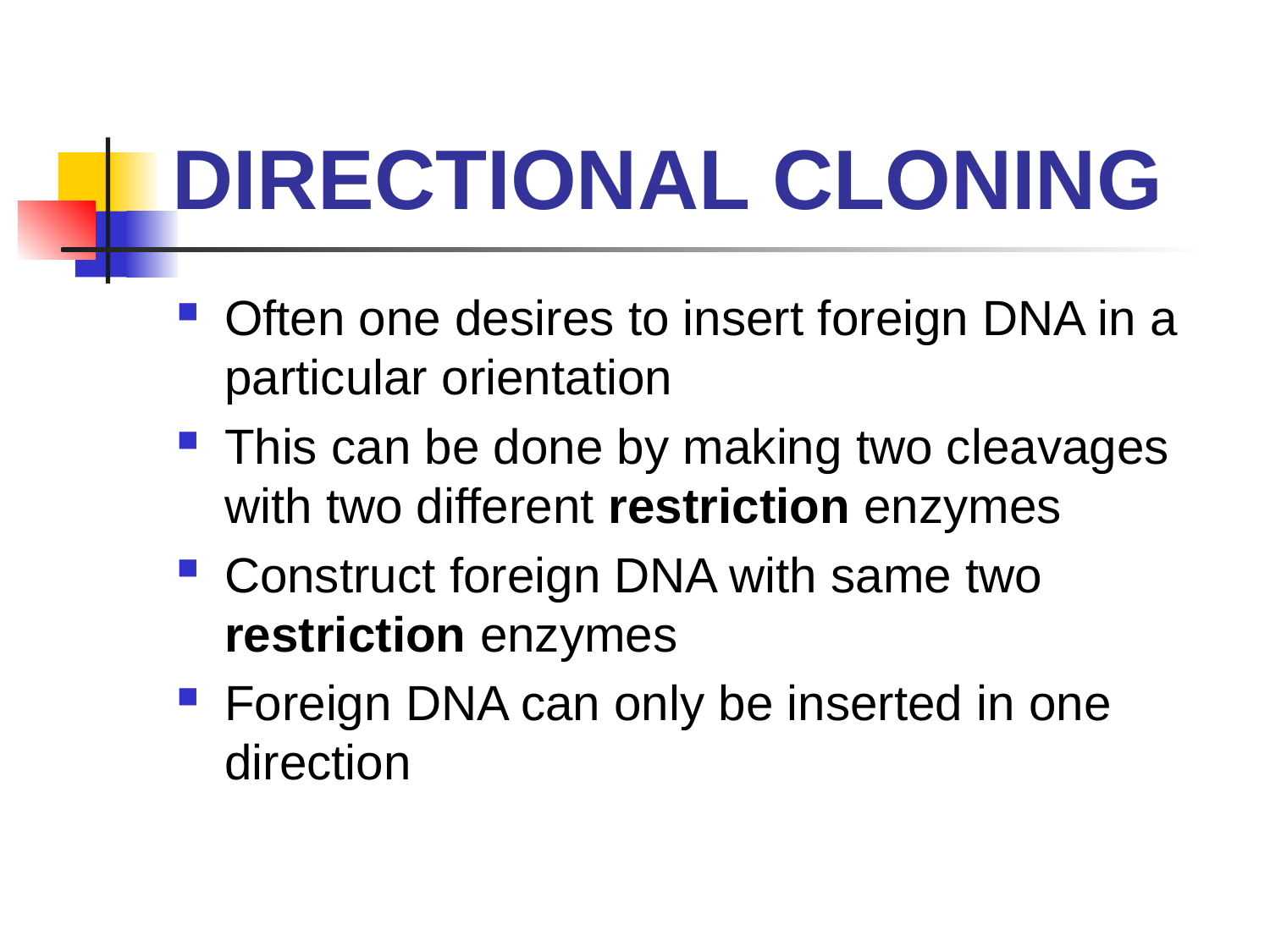

# DIRECTIONAL CLONING
Often one desires to insert foreign DNA in a particular orientation
This can be done by making two cleavages with two different restriction enzymes
Construct foreign DNA with same two restriction enzymes
Foreign DNA can only be inserted in one direction